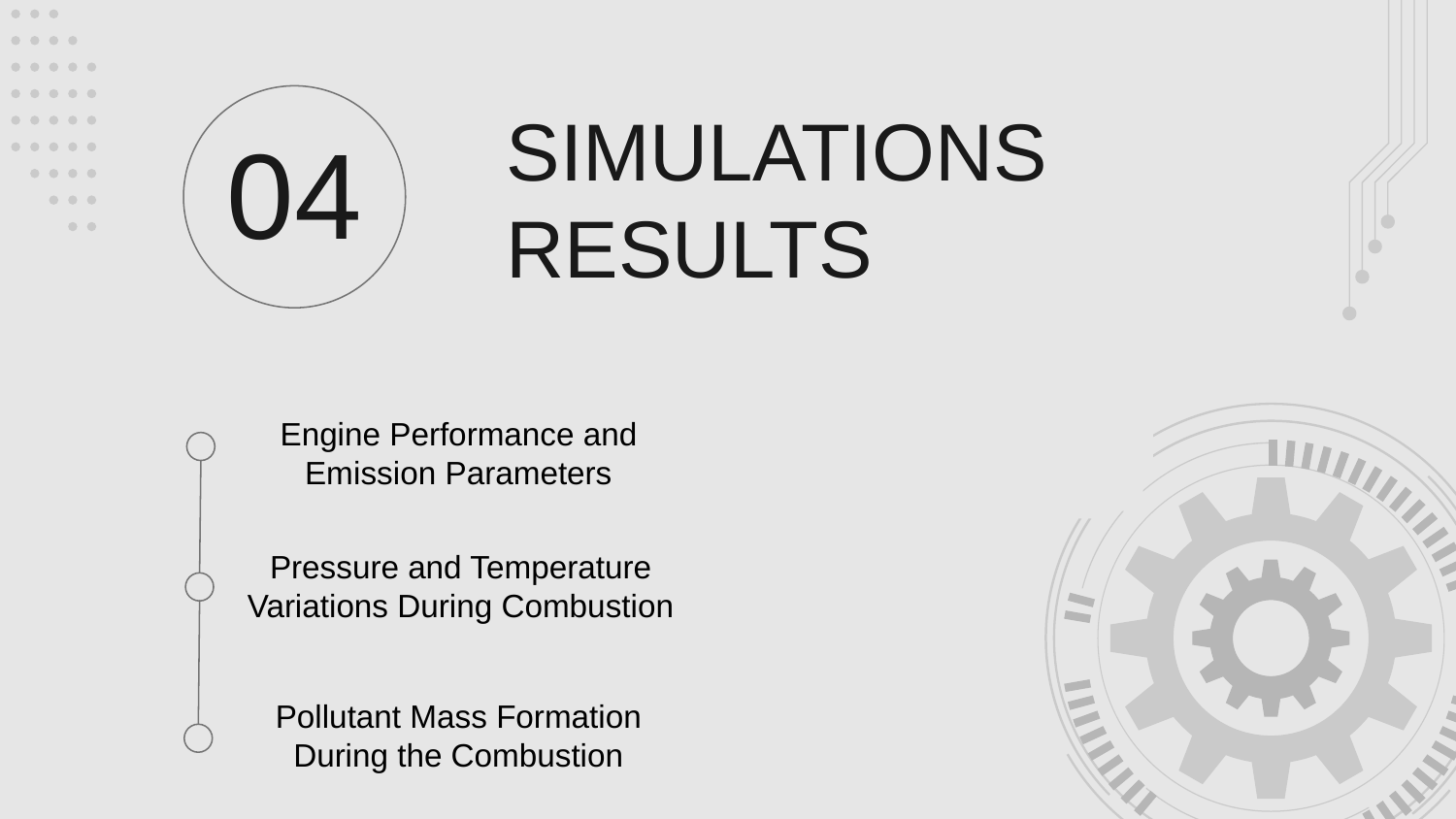

# SIMULATIONS RESULTS
04

Engine Performance and Emission Parameters

Pressure and Temperature Variations During Combustion

Pollutant Mass Formation During the Combustion